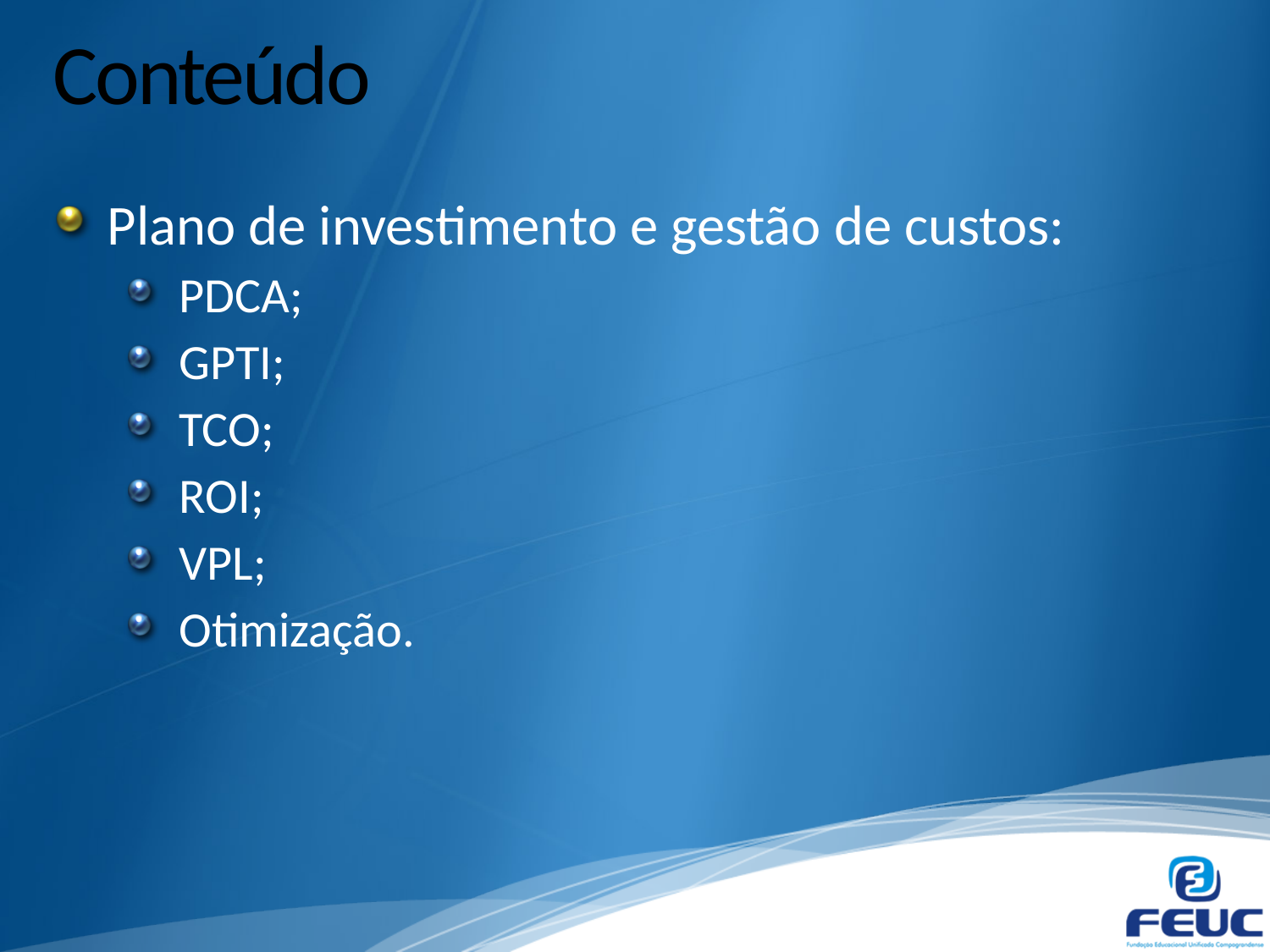

# Conteúdo
Plano de investimento e gestão de custos:
PDCA;
GPTI;
TCO;
ROI;
VPL;
Otimização.